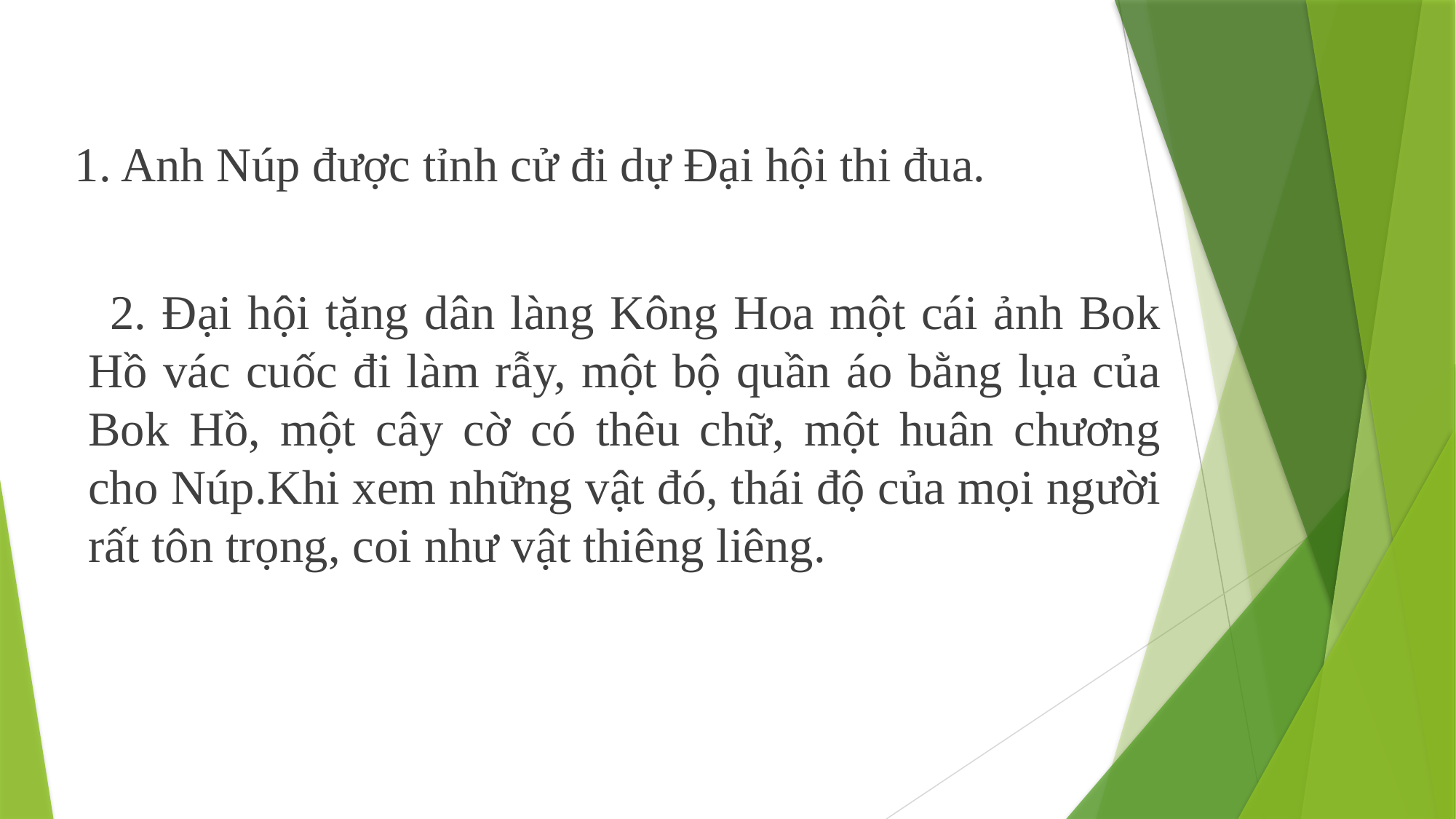

1. Anh Núp được tỉnh cử đi dự Đại hội thi đua.

    2. Đại hội tặng dân làng Kông Hoa một cái ảnh Bok Hồ vác cuốc đi làm rẫy, một bộ quần áo bằng lụa của Bok Hồ, một cây cờ có thêu chữ, một huân chương cho Núp.Khi xem những vật đó, thái độ của mọi người rất tôn trọng, coi như vật thiêng liêng.